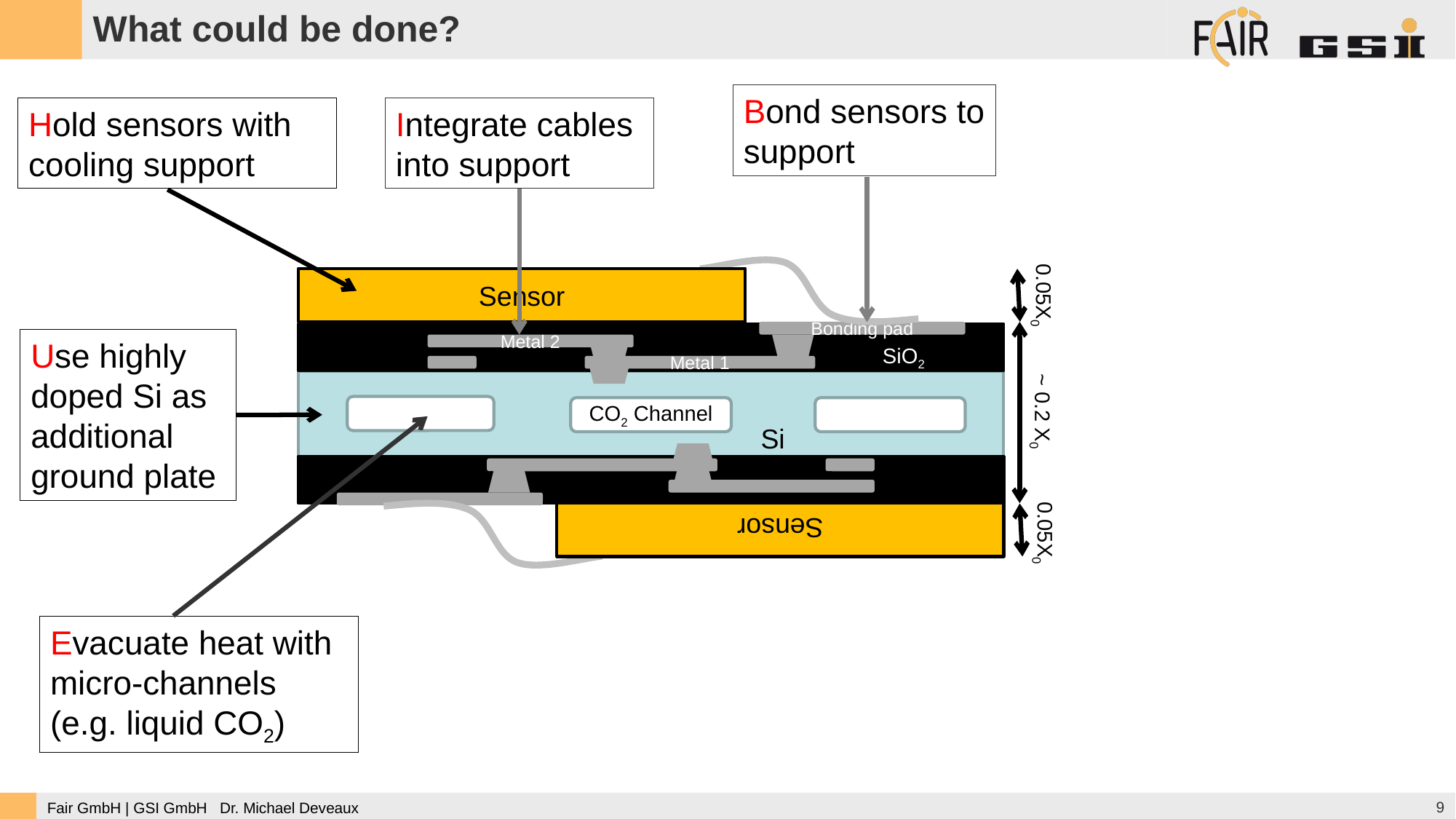

What could be done?
Bond sensors to
support
Hold sensors with cooling support
Integrate cables
into support

Sensor
0.05X0
Bonding pad

Metal 2

Metal 1

SiO2

CO2 Channel

~ 0.2 X0
Si

Sensor
0.05X0
Use highly
doped Si as additional ground plate
Evacuate heat with micro-channels (e.g. liquid CO2)
9